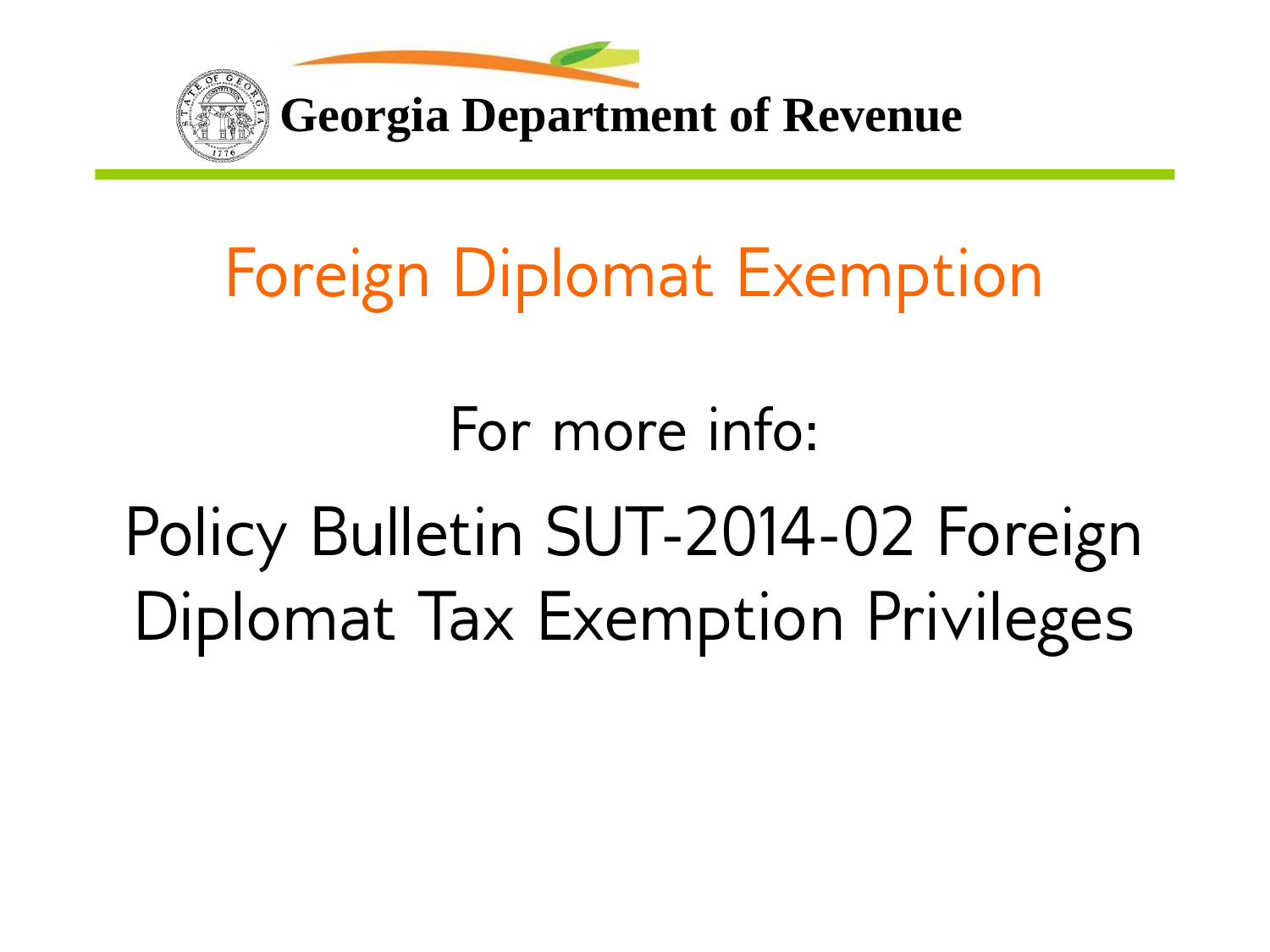

Foreign Diplomat Exemption
For more info:

Policy Bulletin SUT-2014-02 Foreign Diplomat Tax Exemption Privileges